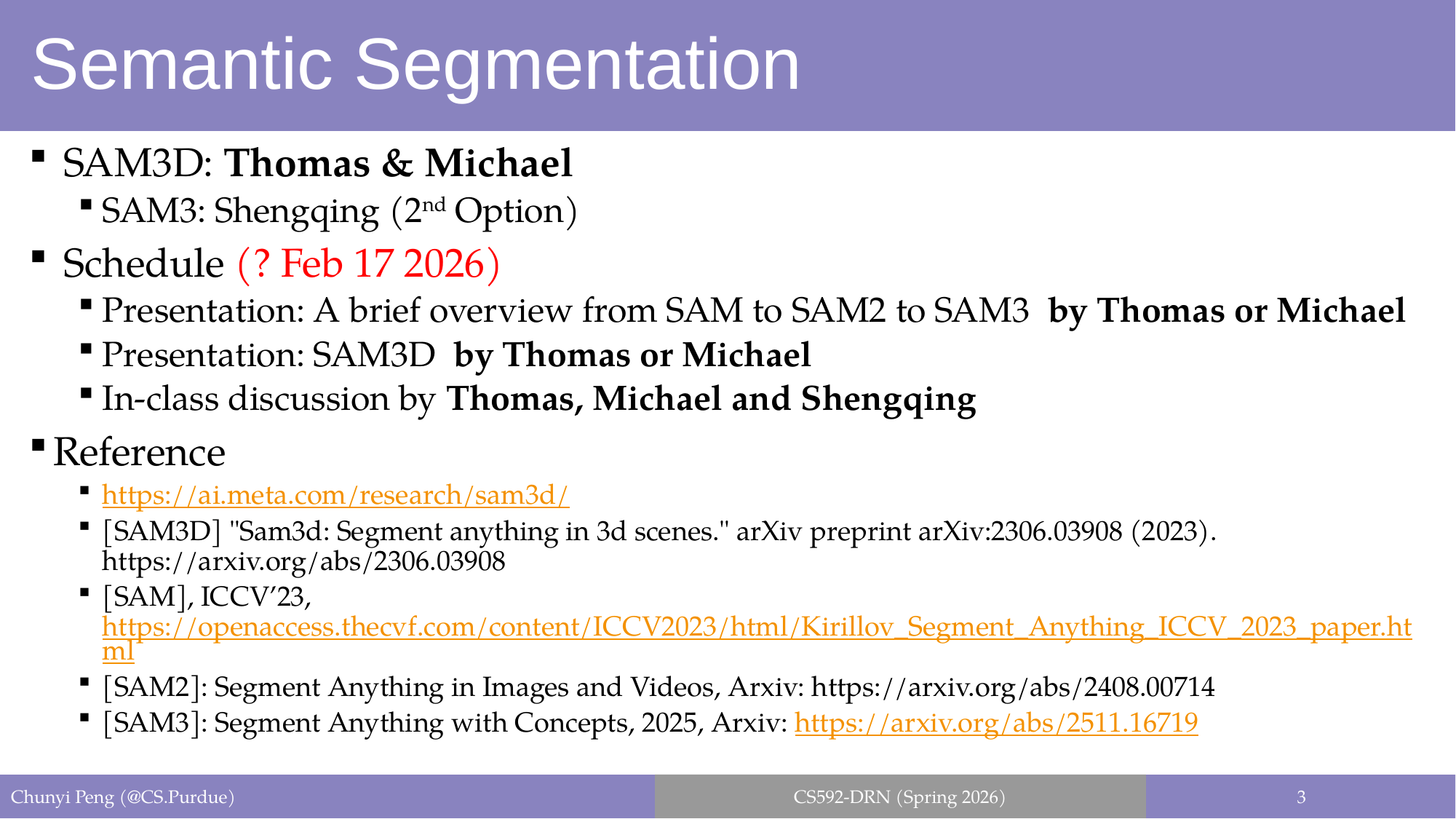

# Semantic Segmentation
 SAM3D: Thomas & Michael
SAM3: Shengqing (2nd Option)
 Schedule (? Feb 17 2026)
Presentation: A brief overview from SAM to SAM2 to SAM3  by Thomas or Michael
Presentation: SAM3D  by Thomas or Michael
In-class discussion by Thomas, Michael and Shengqing
Reference
https://ai.meta.com/research/sam3d/
[SAM3D] "Sam3d: Segment anything in 3d scenes." arXiv preprint arXiv:2306.03908 (2023). https://arxiv.org/abs/2306.03908
[SAM], ICCV’23, https://openaccess.thecvf.com/content/ICCV2023/html/Kirillov_Segment_Anything_ICCV_2023_paper.html
[SAM2]: Segment Anything in Images and Videos, Arxiv: https://arxiv.org/abs/2408.00714
[SAM3]: Segment Anything with Concepts, 2025, Arxiv: https://arxiv.org/abs/2511.16719

Chunyi Peng (@CS.Purdue)
CS592-DRN (Spring 2026)
3